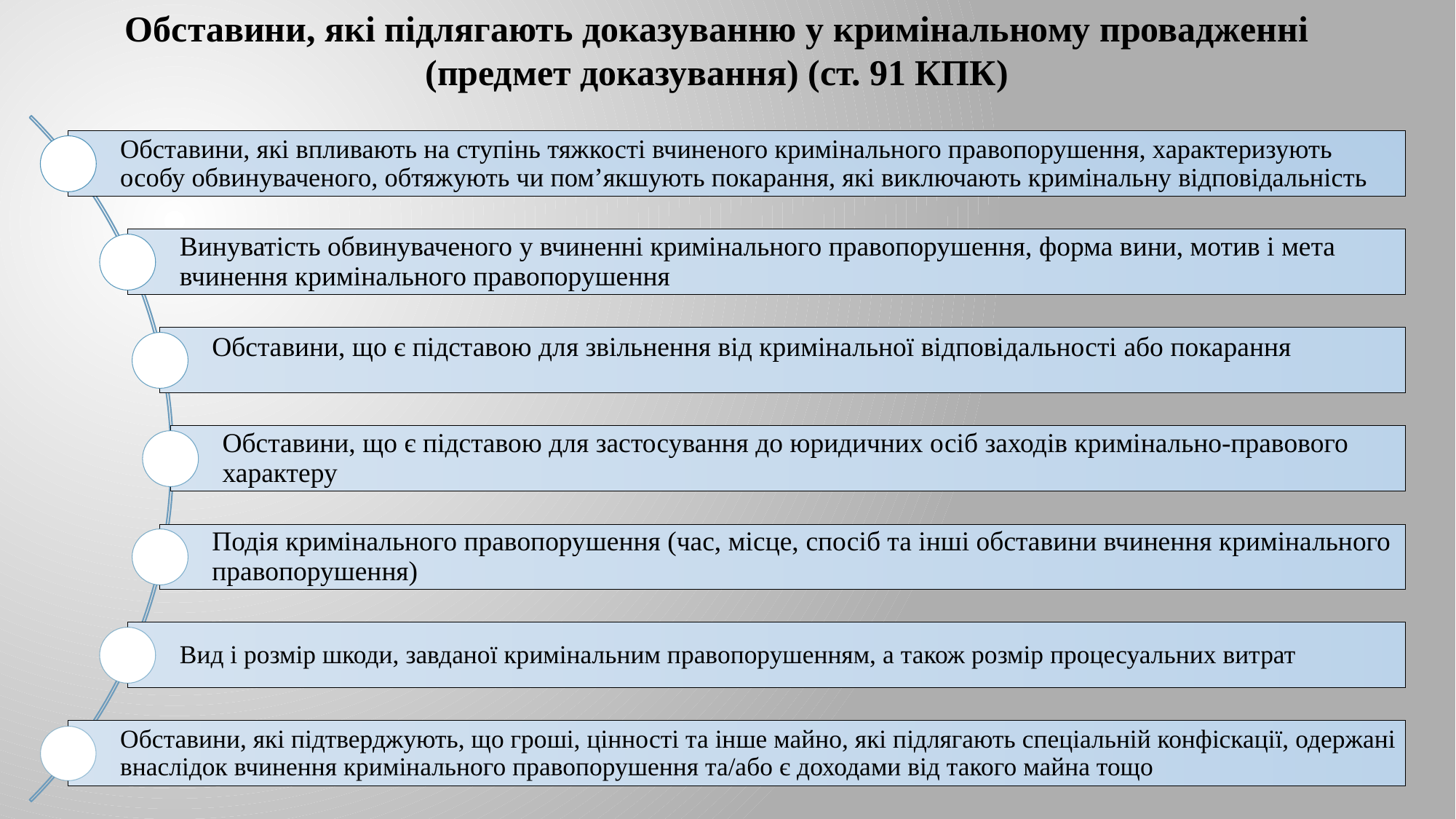

Обставини, які підлягають доказуванню у кримінальному провадженні (предмет доказування) (ст. 91 КПК)

Обставини, які впливають на ступінь тяжкості вчиненого кримінального правопорушення, характеризують особу обвинуваченого, обтяжують чи пом’якшують покарання, які виключають кримінальну відповідальність
Винуватість обвинуваченого у вчиненні кримінального правопорушення, форма вини, мотив і мета вчинення кримінального правопорушення
Обставини, що є підставою для звільнення від кримінальної відповідальності або покарання

Обставини, що є підставою для застосування до юридичних осіб заходів кримінально-правового характеру
Подія кримінального правопорушення (час, місце, спосіб та інші обставини вчинення кримінального правопорушення)
Вид і розмір шкоди, завданої кримінальним правопорушенням, а також розмір процесуальних витрат
Обставини, які підтверджують, що гроші, цінності та інше майно, які підлягають спеціальній конфіскації, одержані внаслідок вчинення кримінального правопорушення та/або є доходами від такого майна тощо